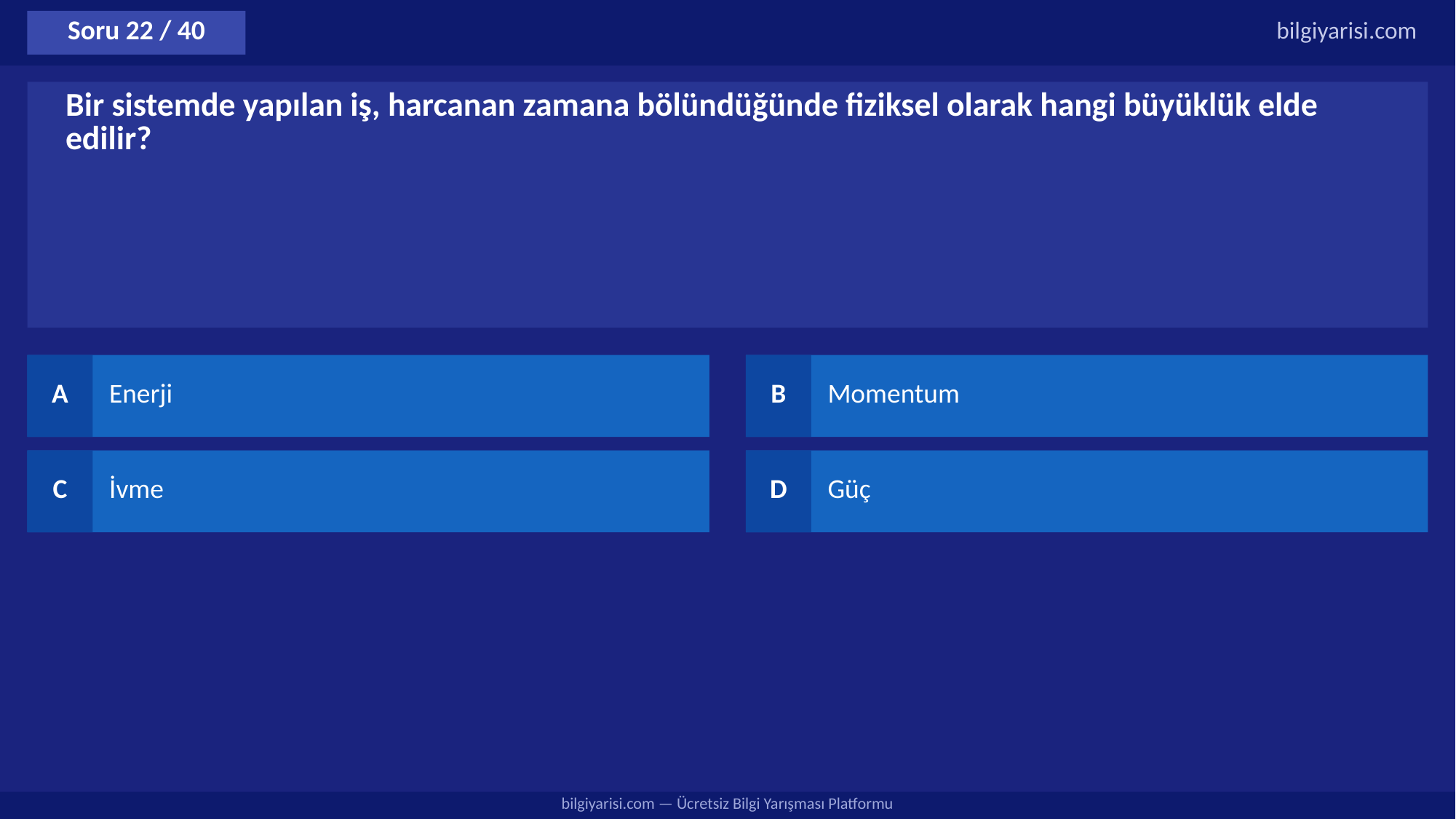

Soru 22 / 40
bilgiyarisi.com

Bir sistemde yapılan iş, harcanan zamana bölündüğünde fiziksel olarak hangi büyüklük elde edilir?

A
Enerji

B
Momentum

C
İvme

D
Güç
bilgiyarisi.com — Ücretsiz Bilgi Yarışması Platformu